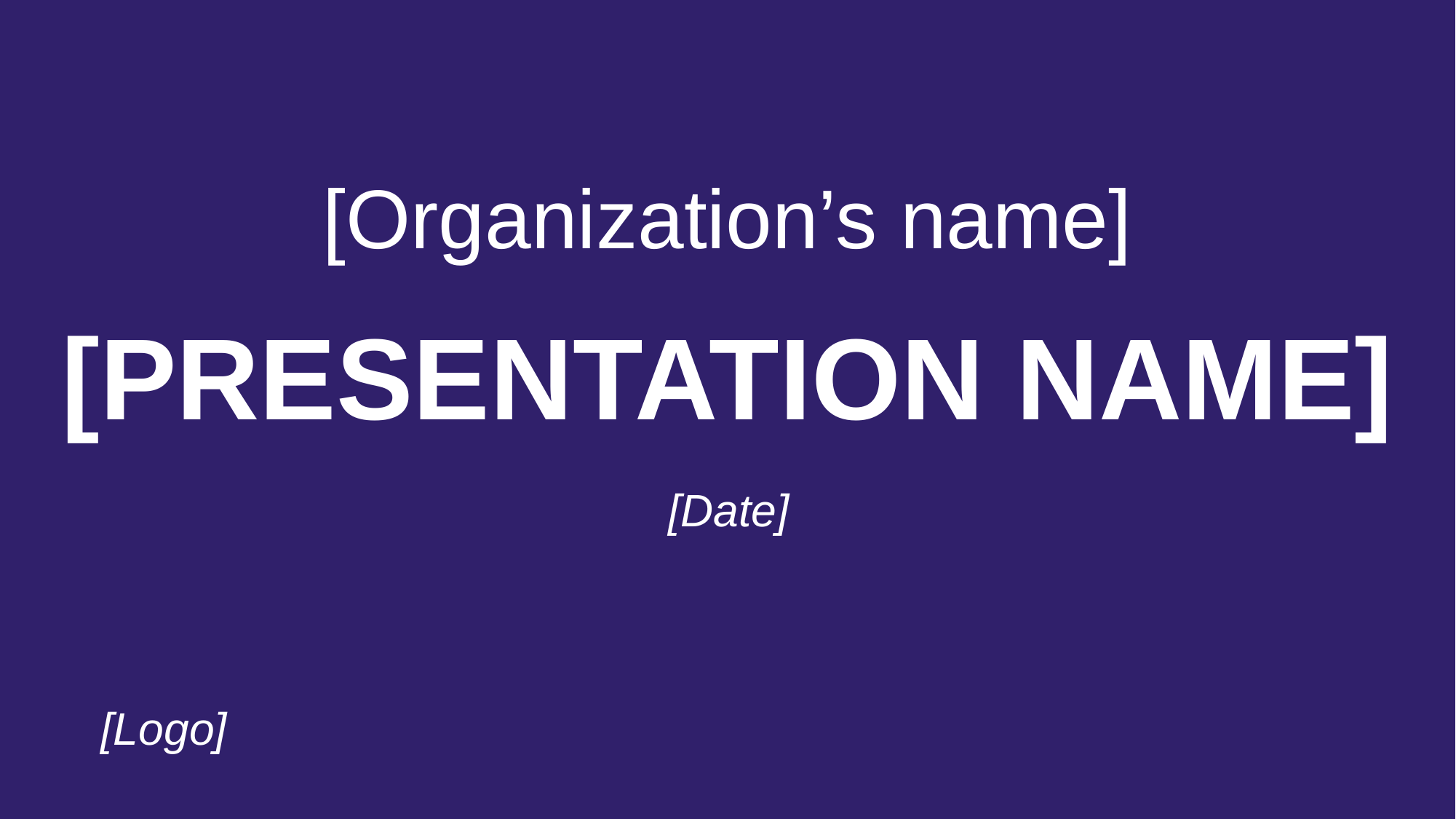

[Organization’s name]
# [PRESENTATION NAME]
[Date]
[Logo]